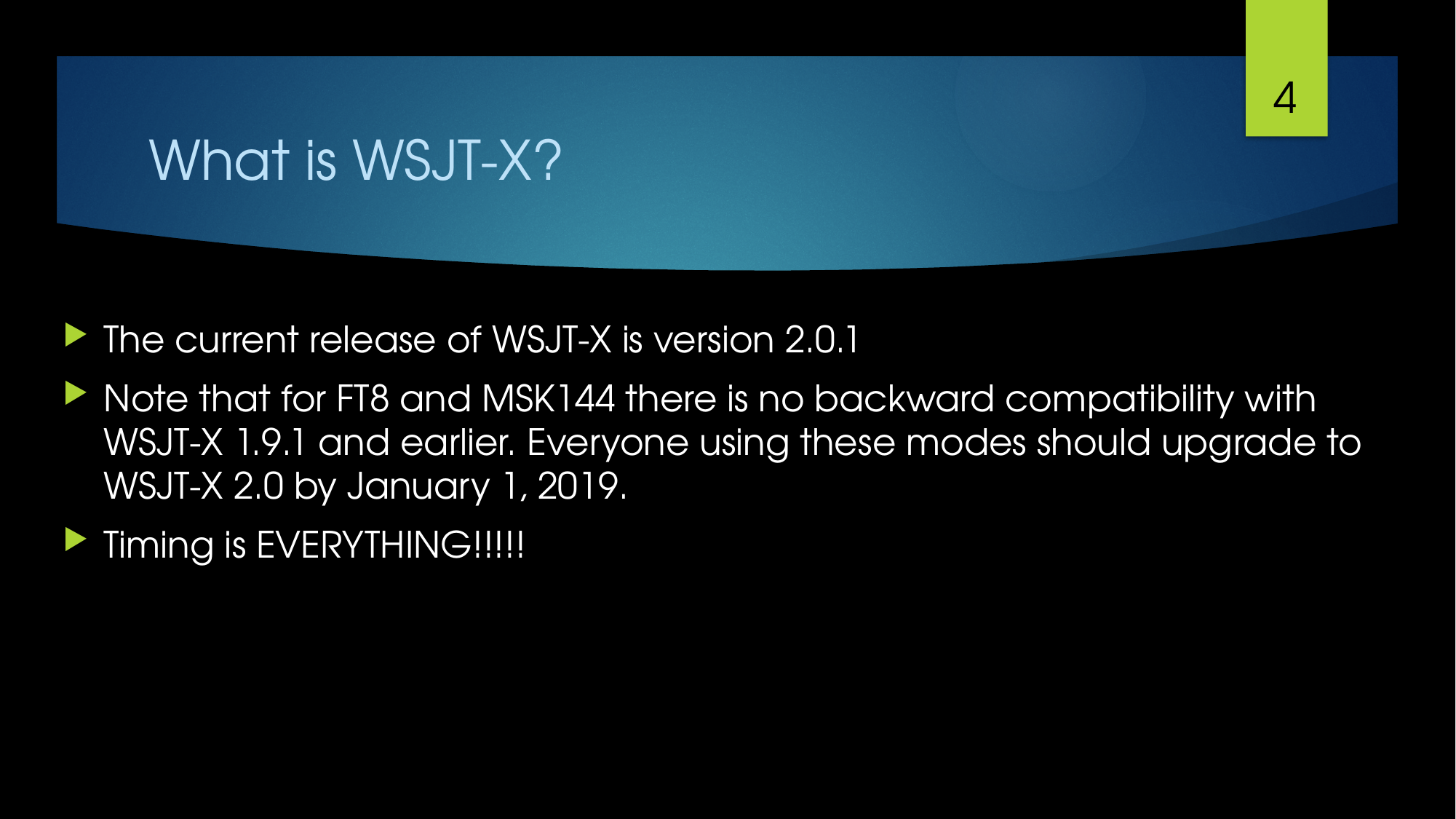

4
# What is WSJT-X?
The current release of WSJT-X is version 2.0.1
Note that for FT8 and MSK144 there is no backward compatibility with WSJT-X 1.9.1 and earlier. Everyone using these modes should upgrade to WSJT-X 2.0 by January 1, 2019.
Timing is EVERYTHING!!!!!